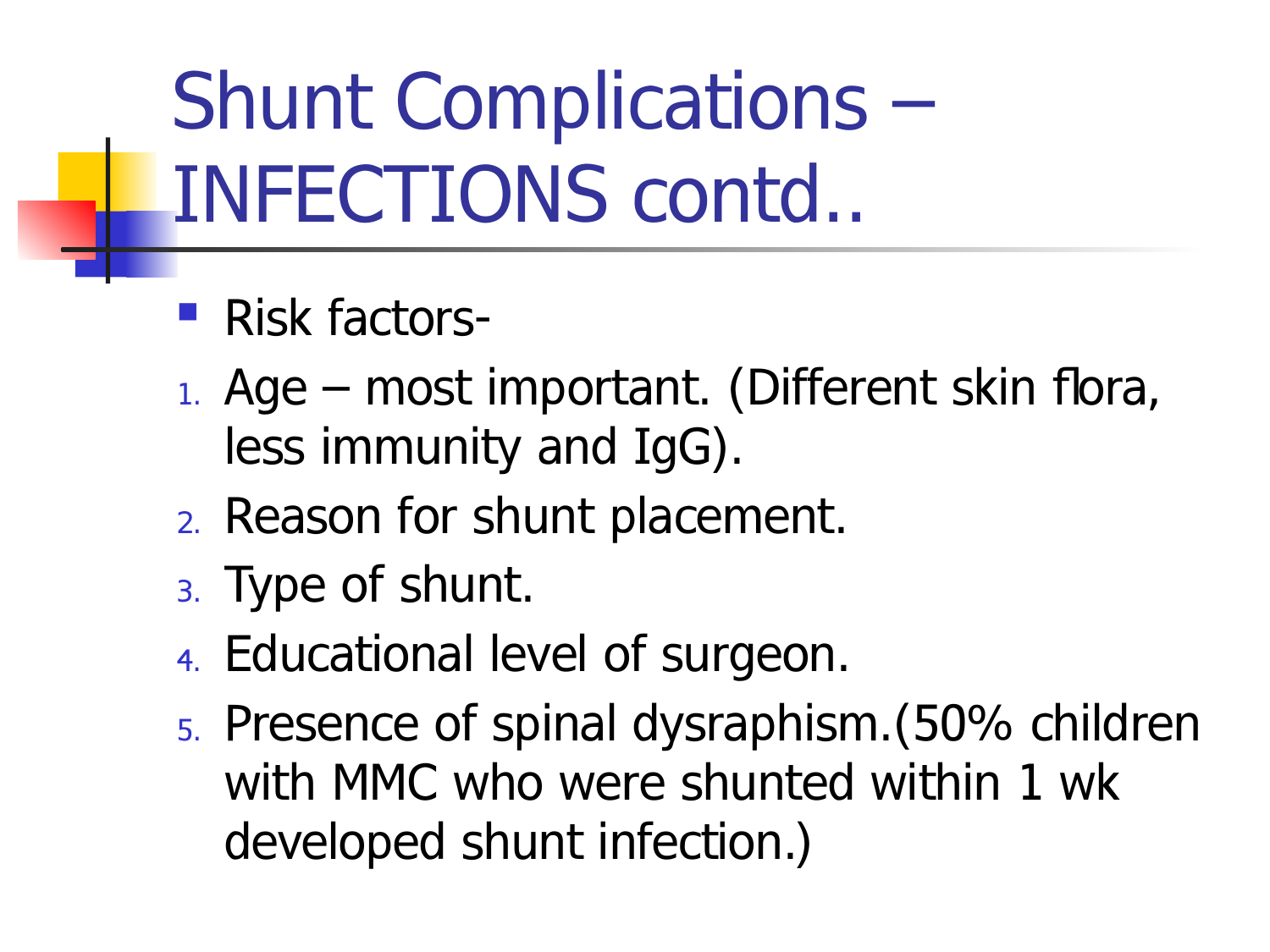

# Shunt Complications –INFECTIONS contd..
Risk factors-
Age – most important. (Different skin flora, less immunity and IgG).
Reason for shunt placement.
Type of shunt.
Educational level of surgeon.
Presence of spinal dysraphism.(50% children with MMC who were shunted within 1 wk developed shunt infection.)